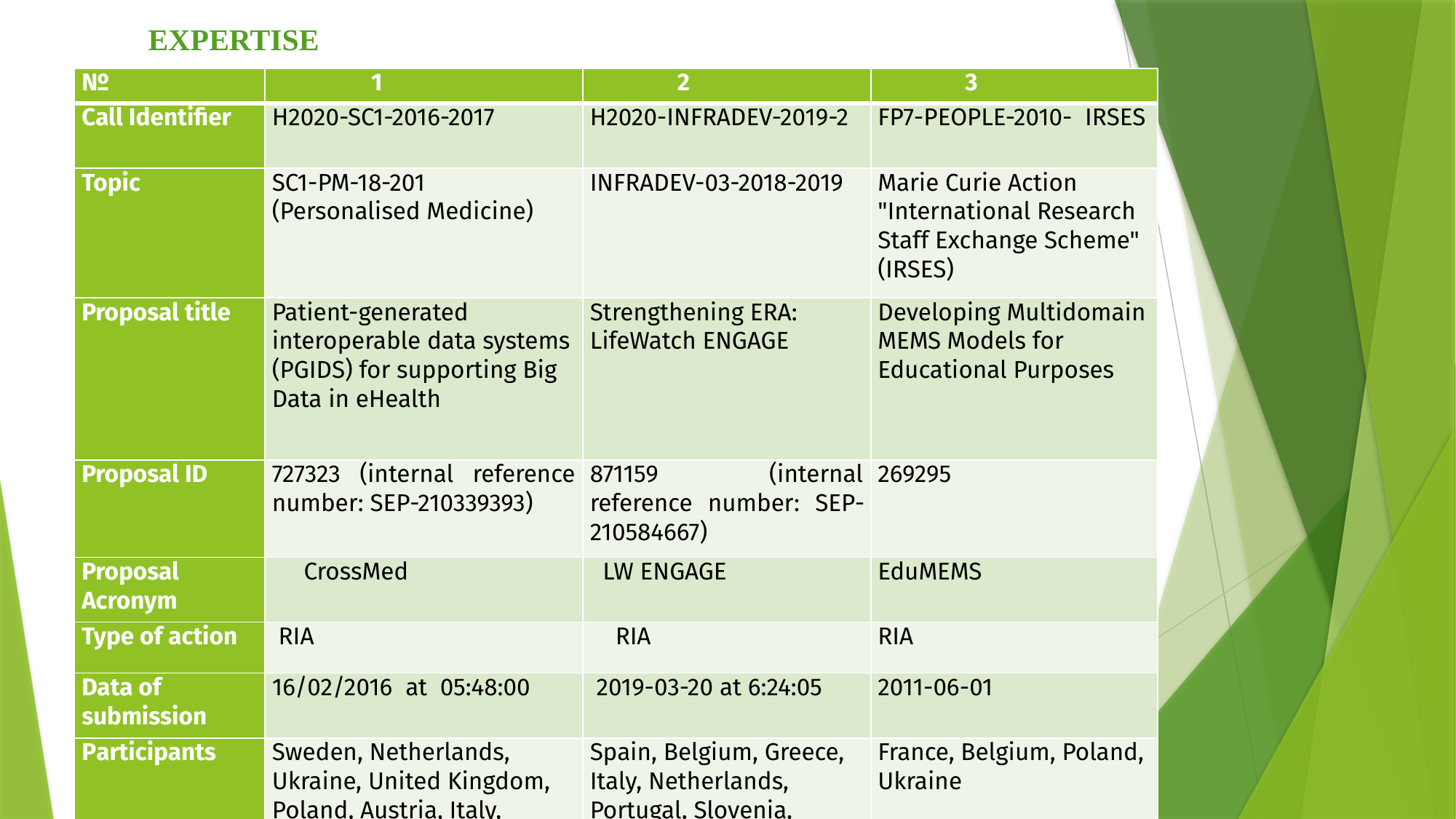

EXPERTISE
| № | 1 | 2 | 3 |
| --- | --- | --- | --- |
| Call Identifier | H2020-SC1-2016-2017 | H2020-INFRADEV-2019-2 | FP7-PEOPLE-2010- IRSES |
| Topic | SC1-PM-18-201 (Personalised Medicine) | INFRADEV-03-2018-2019 | Marie Curie Action "International Research Staff Exchange Scheme" (IRSES) |
| Proposal title | Patient-generated interoperable data systems (PGIDS) for supporting Big Data in eHealth | Strengthening ERA: LifeWatch ENGAGE | Developing Multidomain MEMS Models for Educational Purposes |
| Proposal ID | 727323 (internal reference number: SEP-210339393) | 871159 (internal reference number: SEP-210584667) | 269295 |
| Proposal Acronym | CrossMed | LW ENGAGE | EduMEMS |
| Type of action | RIA | RIA | RIA |
| Data of submission | 16/02/2016 at 05:48:00 | 2019-03-20 at 6:24:05 | 2011-06-01 |
| Participants | Sweden, Netherlands, Ukraine, United Kingdom, Poland, Austria, Italy, Estonia, Greece, Canada | Spain, Belgium, Greece, Italy, Netherlands, Portugal, Slovenia, Ukraine. | France, Belgium, Poland, Ukraine |